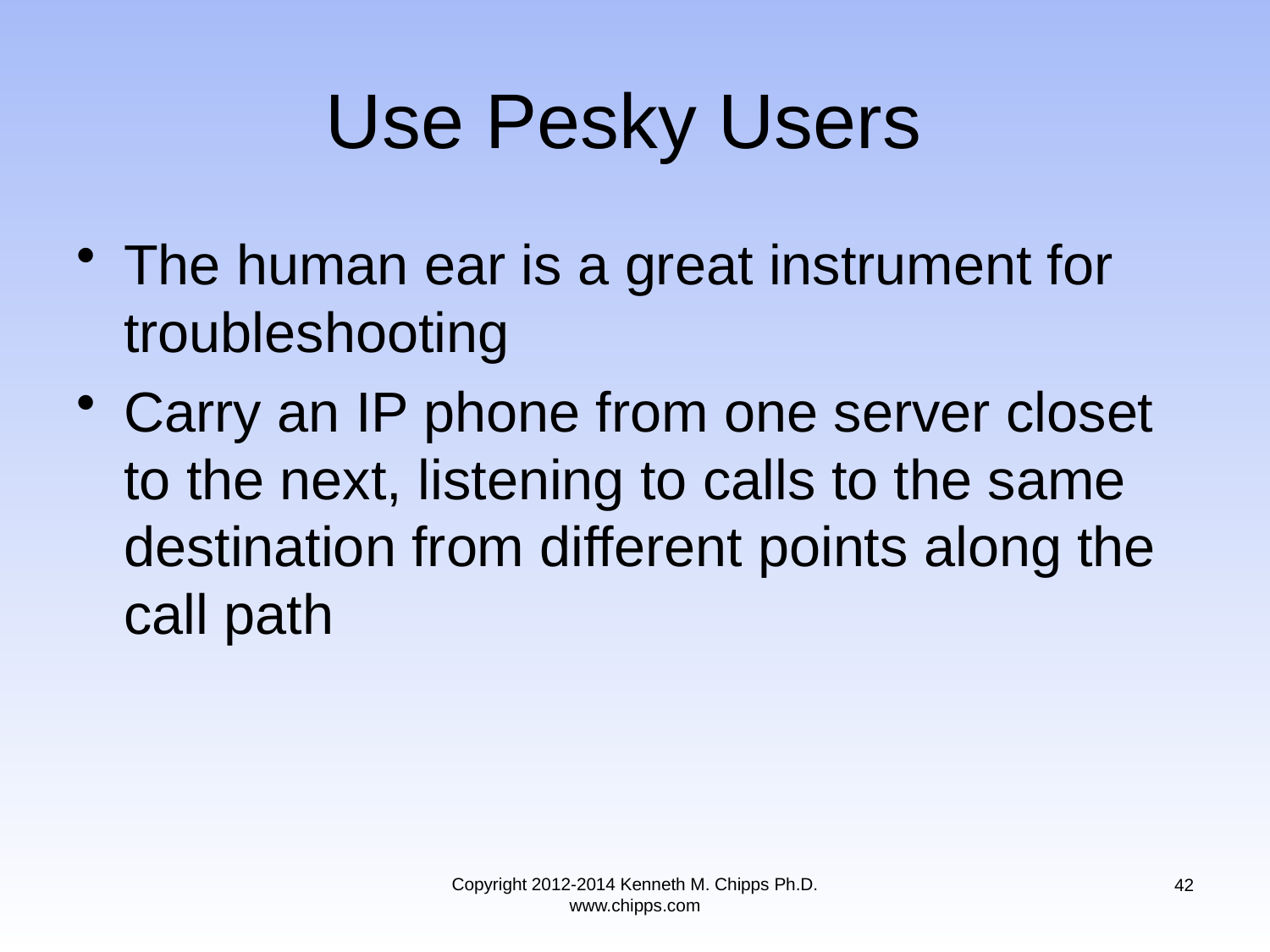

# Use Pesky Users
The human ear is a great instrument for troubleshooting
Carry an IP phone from one server closet to the next, listening to calls to the same destination from different points along the call path
Copyright 2012-2014 Kenneth M. Chipps Ph.D. www.chipps.com
42